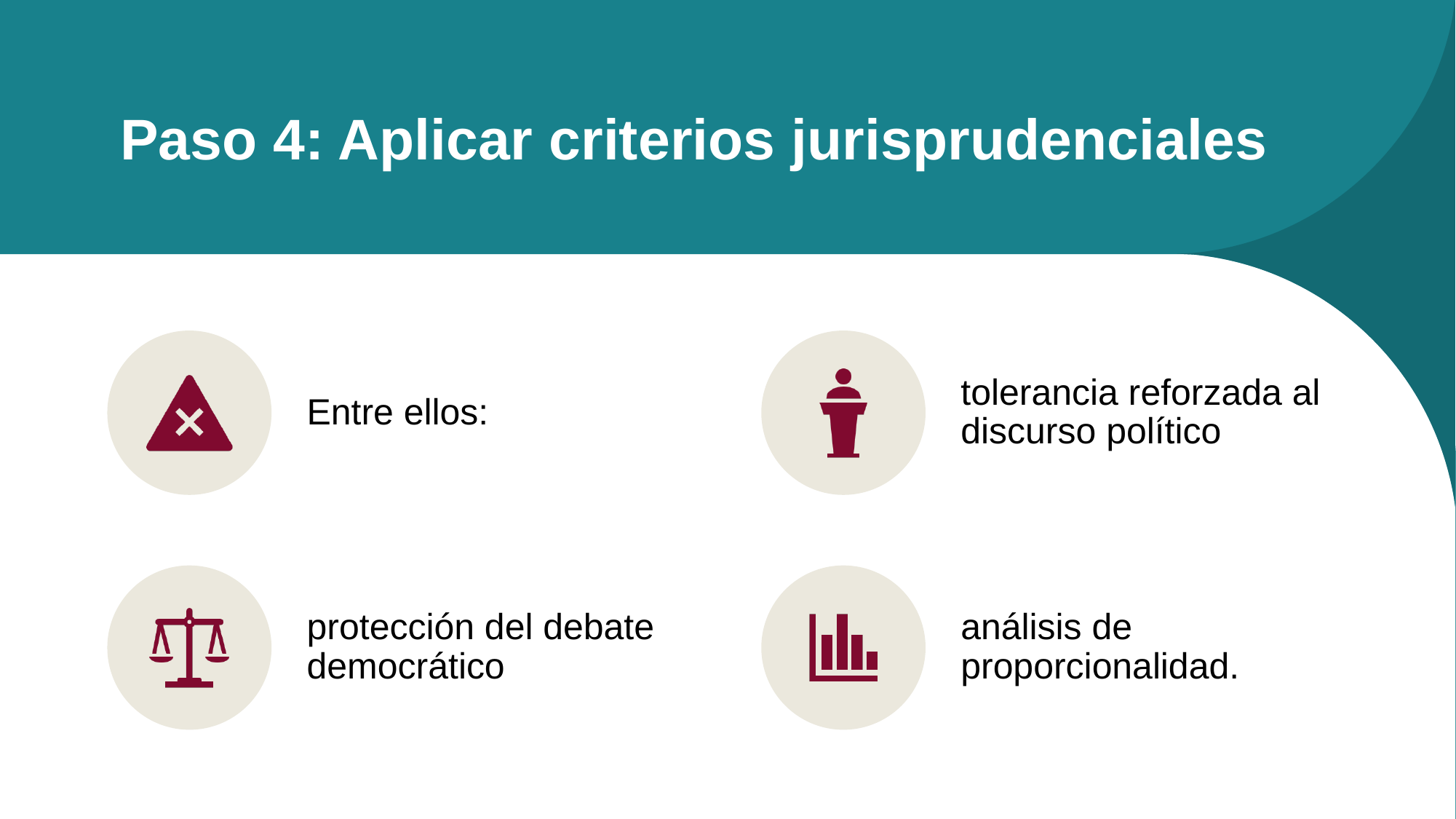

# Paso 4: Aplicar criterios jurisprudenciales
Entre ellos:
tolerancia reforzada al discurso político
protección del debate democrático
análisis de proporcionalidad.